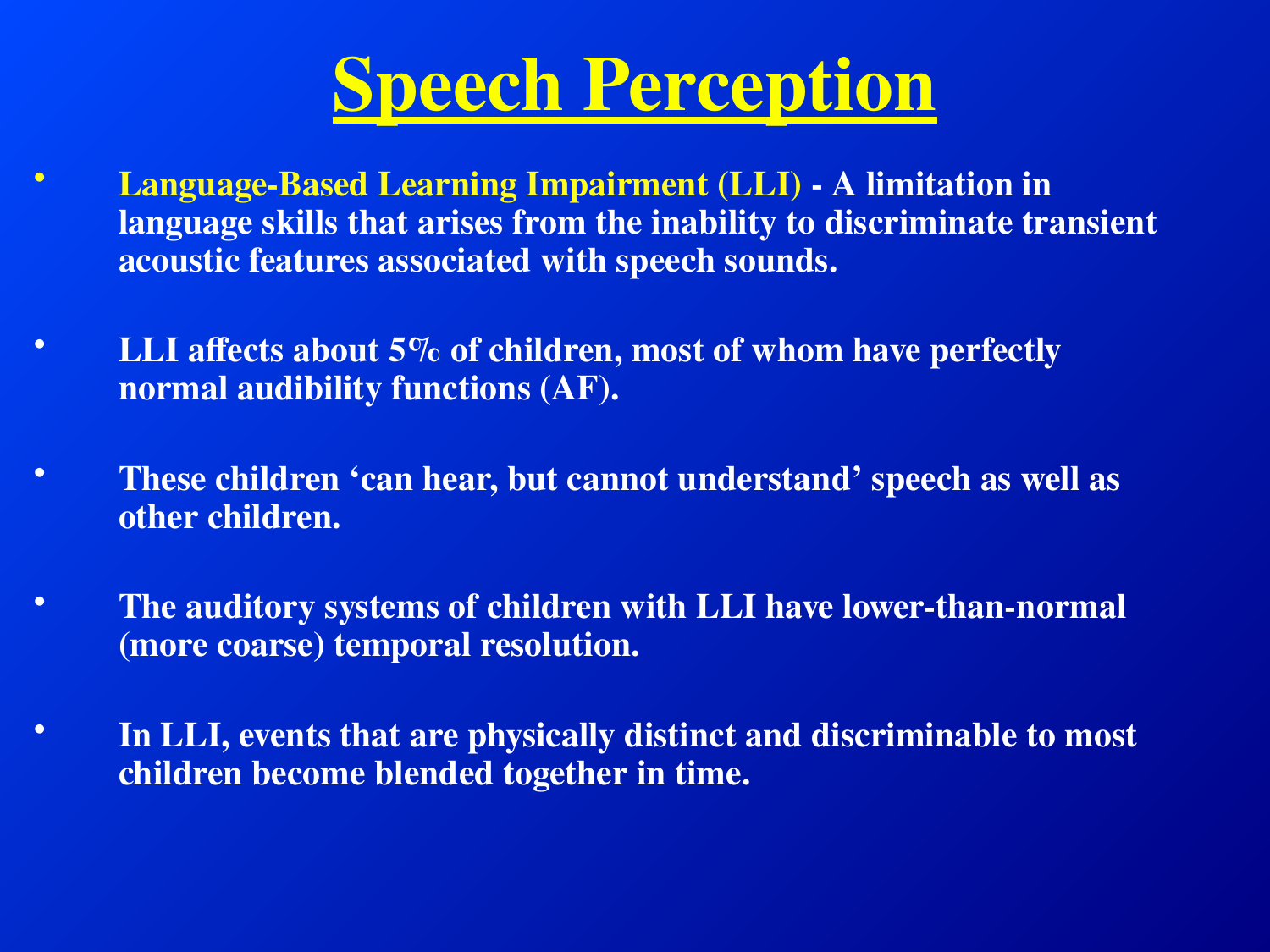

# Speech Perception
Language-Based Learning Impairment (LLI) - A limitation in language skills that arises from the inability to discriminate transient acoustic features associated with speech sounds.

LLI affects about 5% of children, most of whom have perfectly normal audibility functions (AF).

These children ‘can hear, but cannot understand’ speech as well as other children.

The auditory systems of children with LLI have lower-than-normal (more coarse) temporal resolution.

In LLI, events that are physically distinct and discriminable to most children become blended together in time.